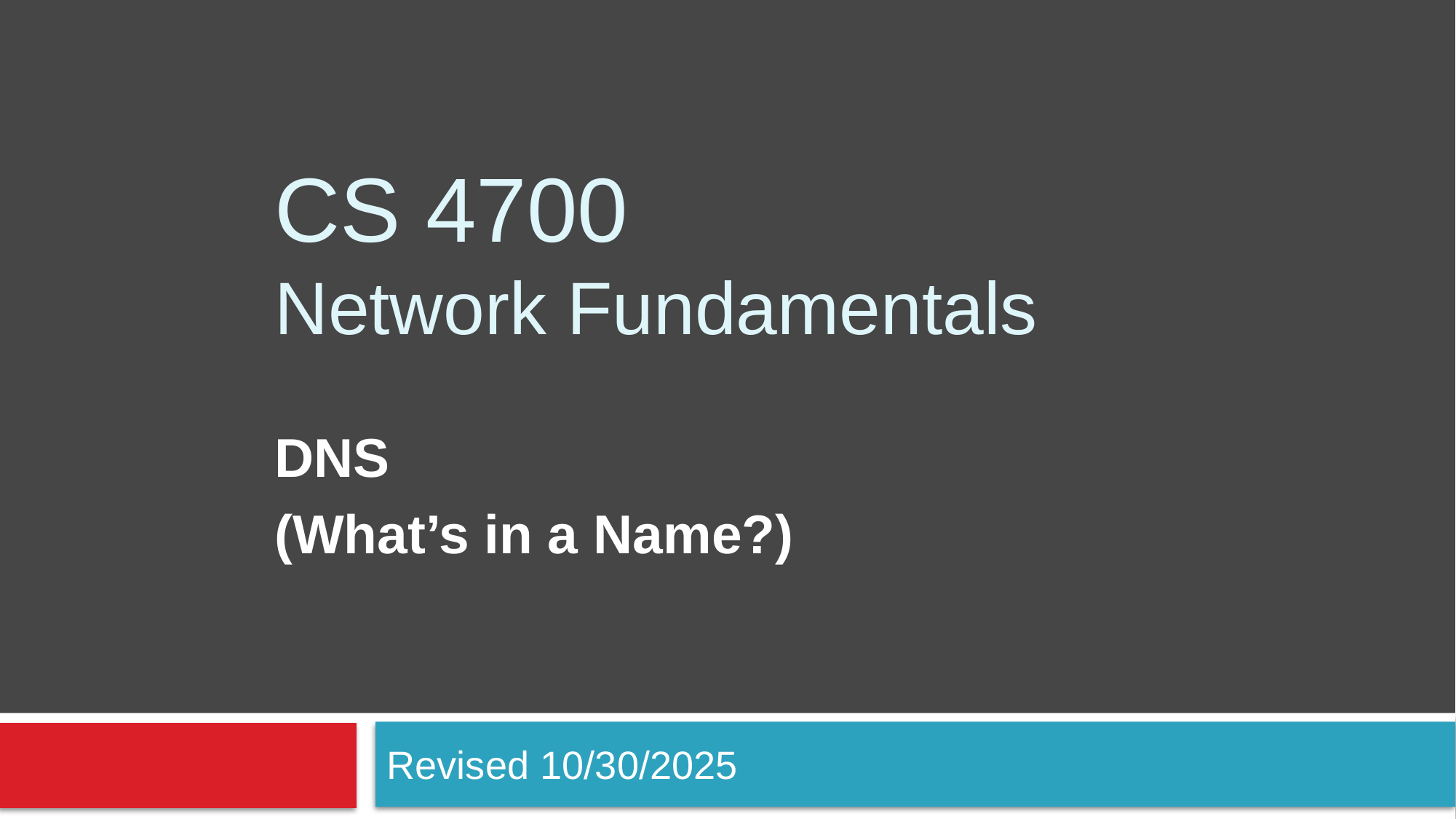

# CS 4700 Network Fundamentals
DNS
(What’s in a Name?)
Revised 10/30/2025